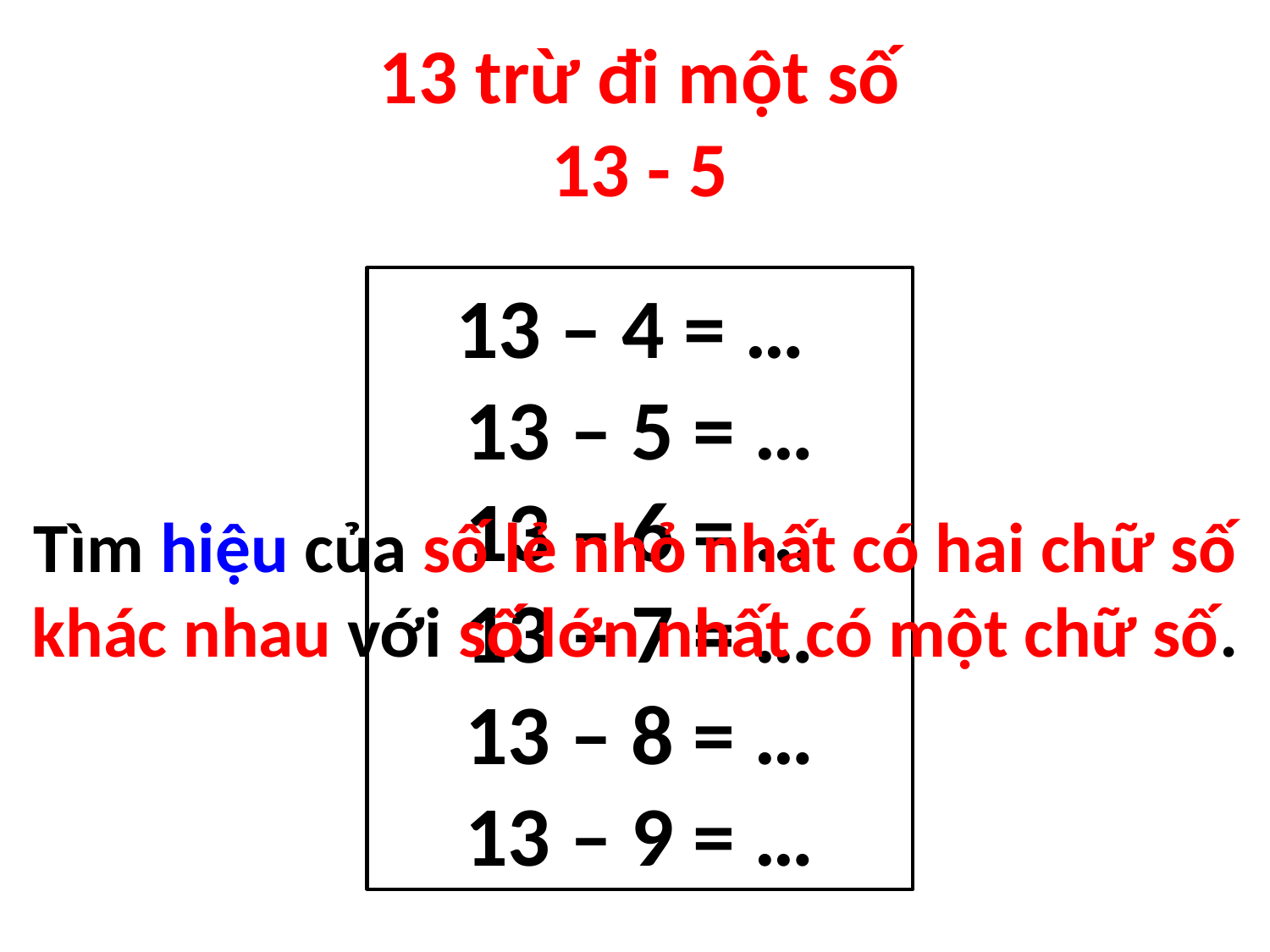

13 trừ đi một số
13 - 5
13 – 4 = …
13 – 5 = …
13 – 6 = …
13 – 7 = …
13 – 8 = …
13 – 9 = …
Tìm hiệu của số lẻ nhỏ nhất có hai chữ số khác nhau với số lớn nhất có một chữ số.